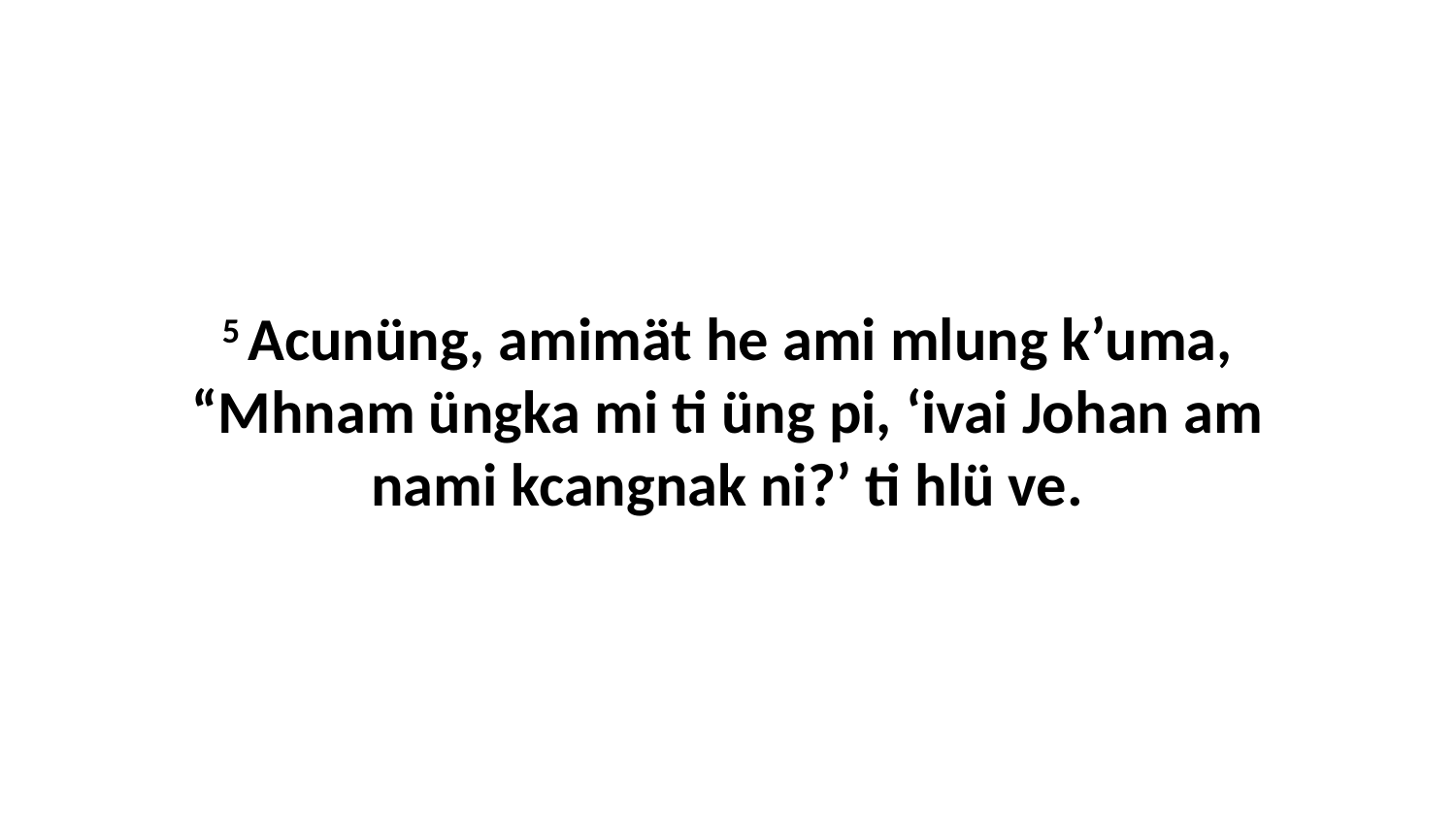

5 Acunüng, amimät he ami mlung k’uma, “Mhnam üngka mi ti üng pi, ‘ivai Johan am nami kcangnak ni?’ ti hlü ve.